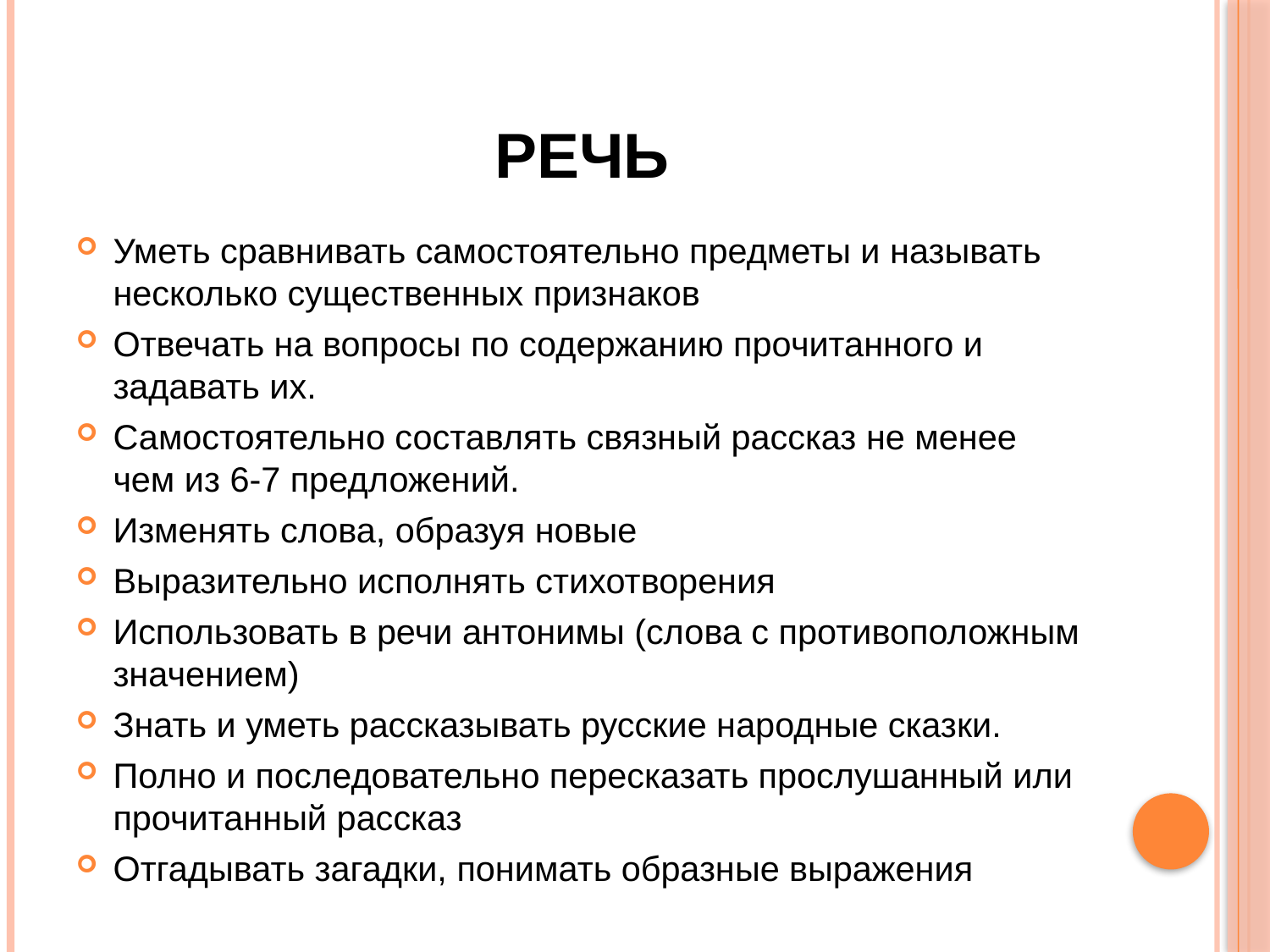

# Речь
Уметь сравнивать самостоятельно предметы и называть несколько существенных признаков
Отвечать на вопросы по содержанию прочитанного и задавать их.
Самостоятельно составлять связный рассказ не менее чем из 6-7 предложений.
Изменять слова, образуя новые
Выразительно исполнять стихотворения
Использовать в речи антонимы (слова с противоположным значением)
Знать и уметь рассказывать русские народные сказки.
Полно и последовательно пересказать прослушанный или прочитанный рассказ
Отгадывать загадки, понимать образные выражения